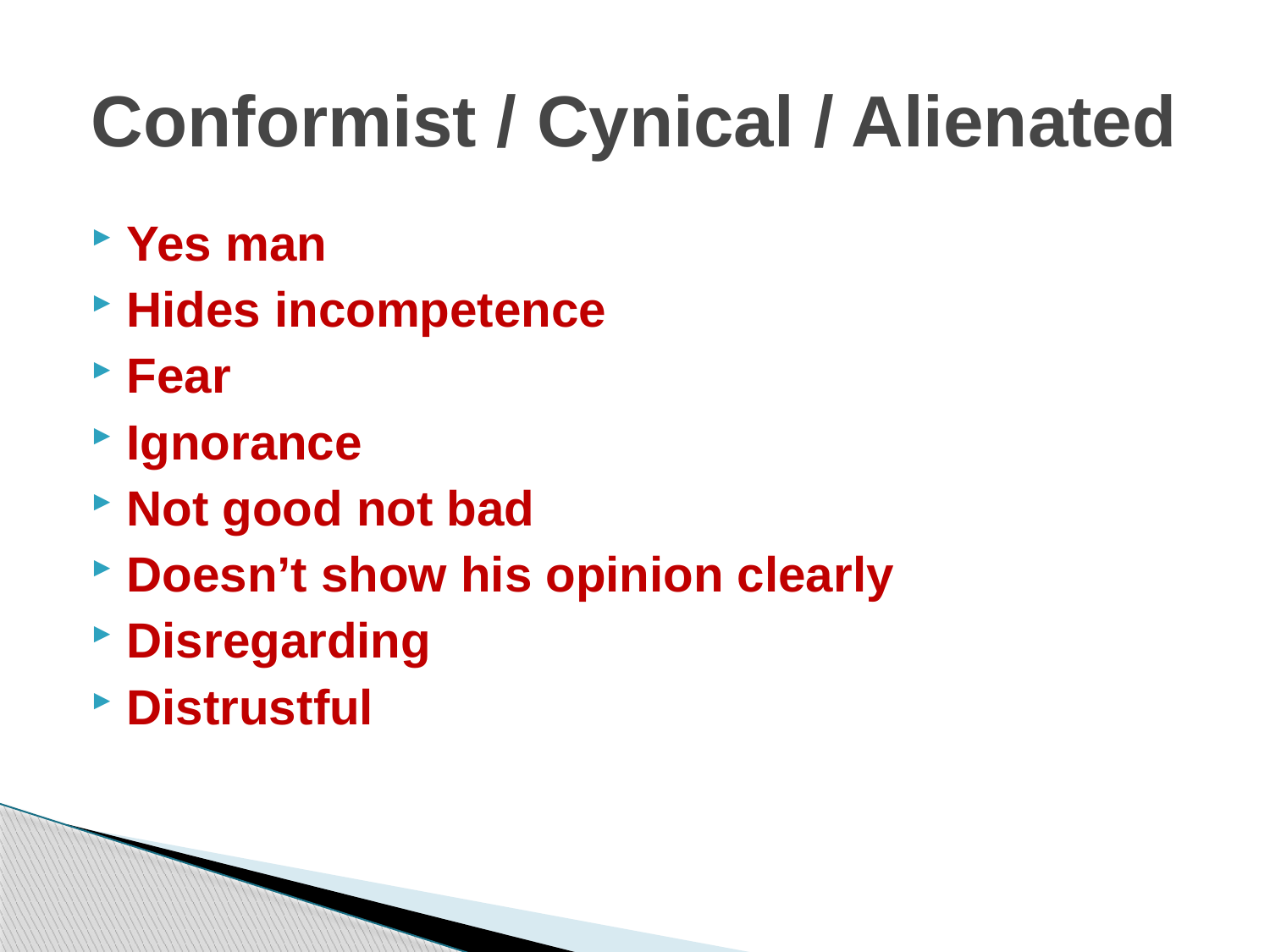

# Conformist / Cynical / Alienated
Yes man
Hides incompetence
Fear
Ignorance
Not good not bad
Doesn’t show his opinion clearly
Disregarding
Distrustful